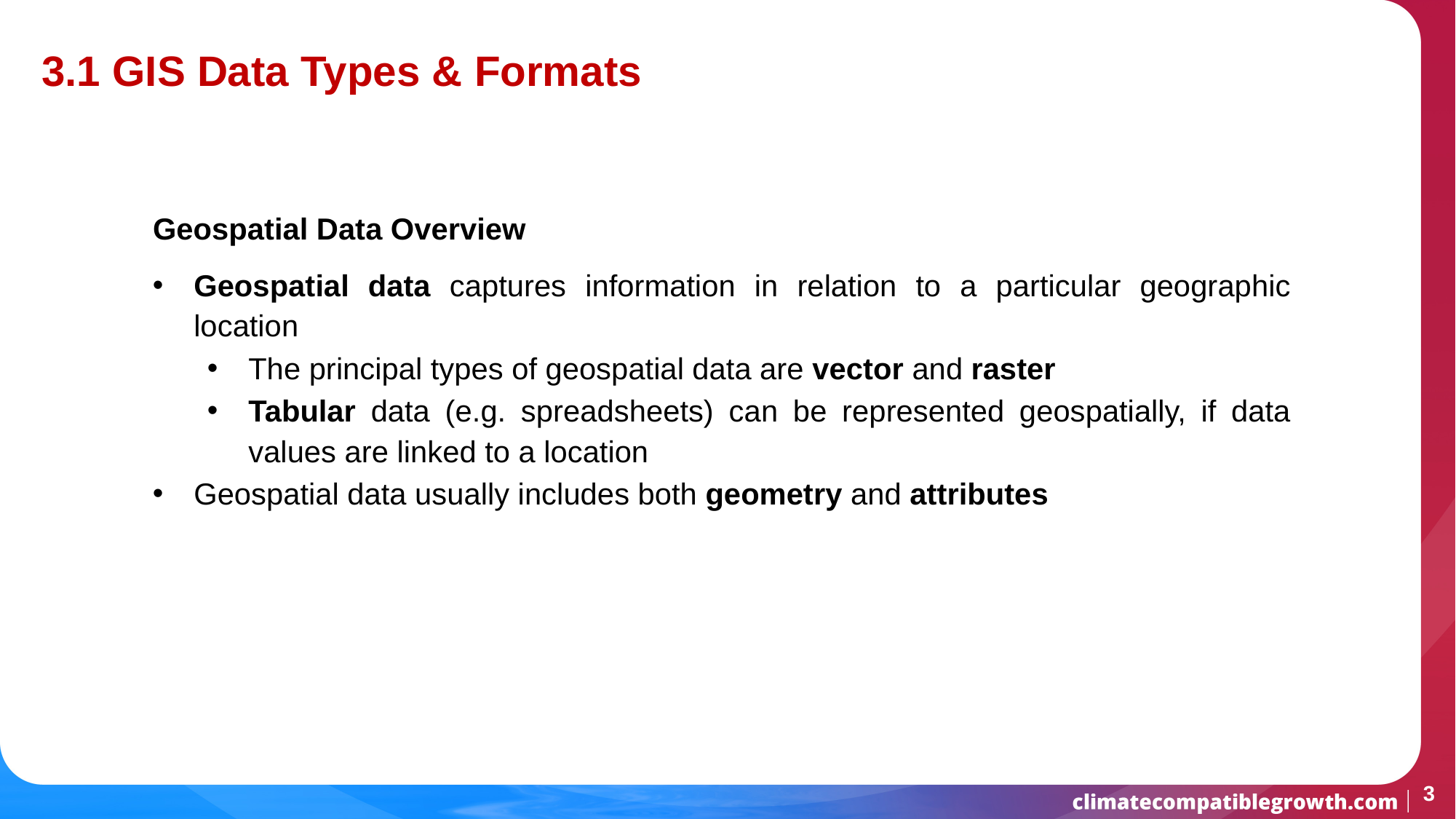

3.1 GIS Data Types & Formats
Geospatial Data Overview
Geospatial data captures information in relation to a particular geographic location
The principal types of geospatial data are vector and raster
Tabular data (e.g. spreadsheets) can be represented geospatially, if data values are linked to a location
Geospatial data usually includes both geometry and attributes

3